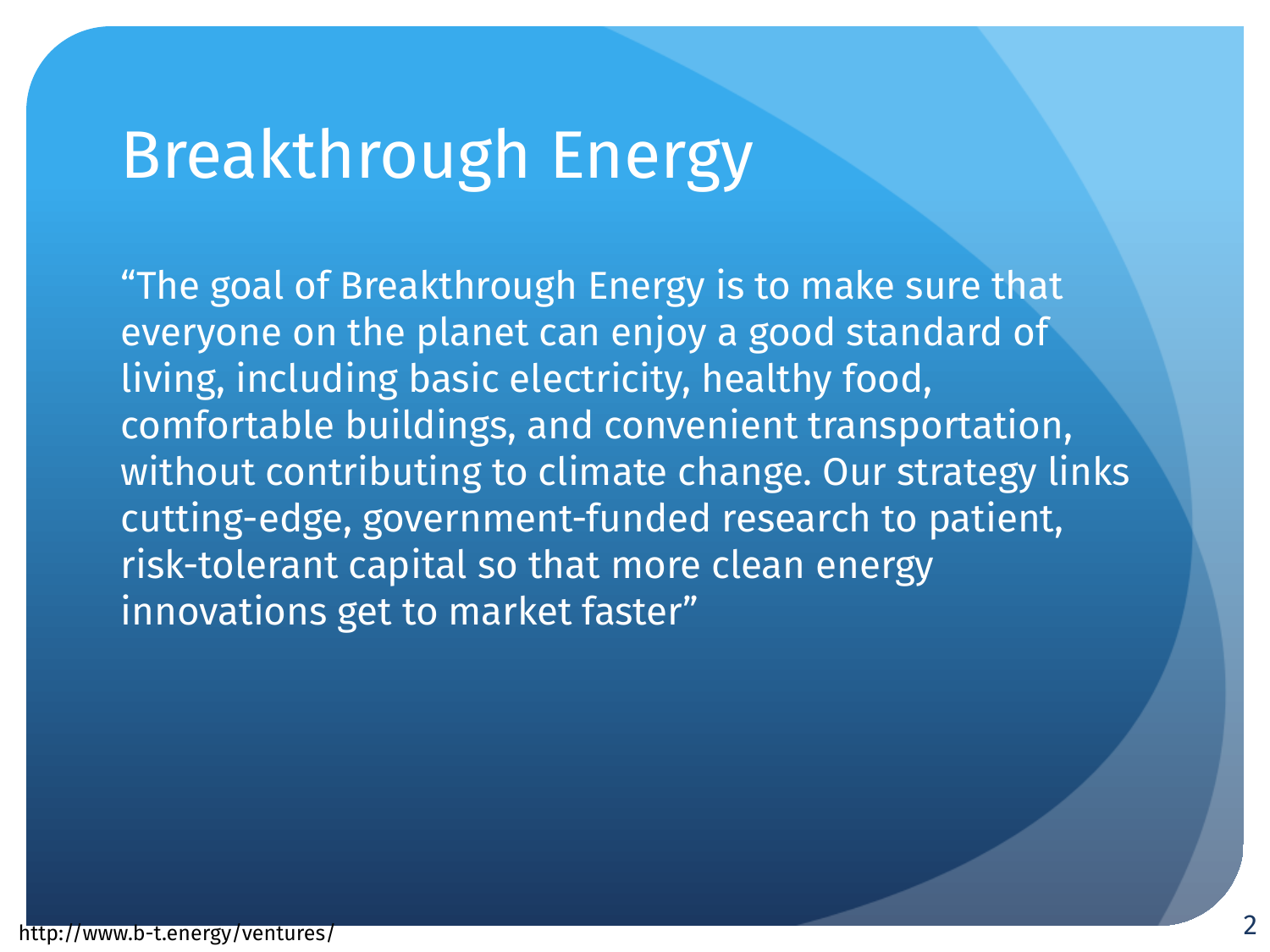

# Breakthrough Energy
“The goal of Breakthrough Energy is to make sure that everyone on the planet can enjoy a good standard of living, including basic electricity, healthy food, comfortable buildings, and convenient transportation, without contributing to climate change. Our strategy links cutting-edge, government-funded research to patient, risk-tolerant capital so that more clean energy innovations get to market faster”
2
http://www.b-t.energy/ventures/